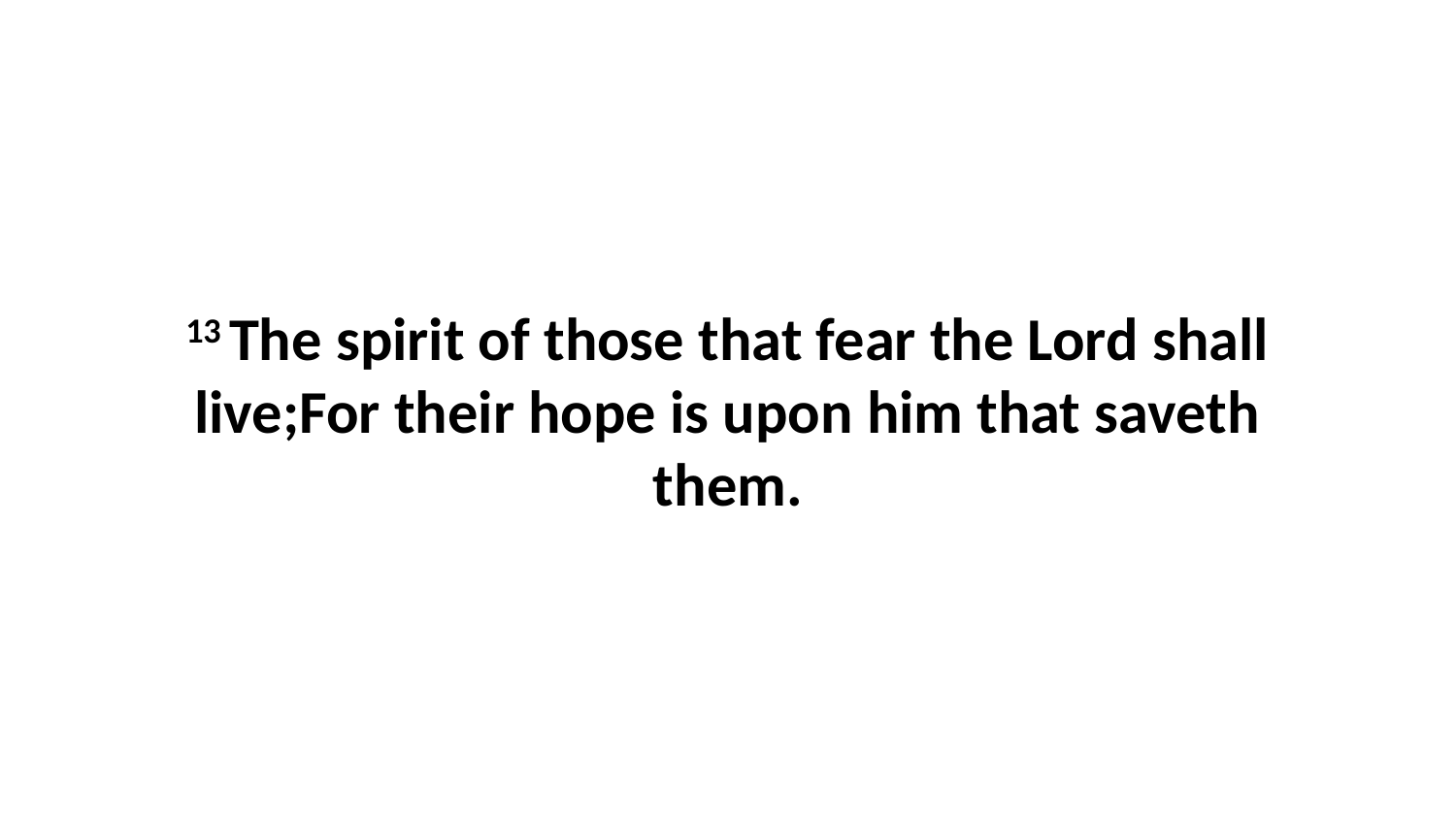

13 The spirit of those that fear the Lord shall live;For their hope is upon him that saveth them.